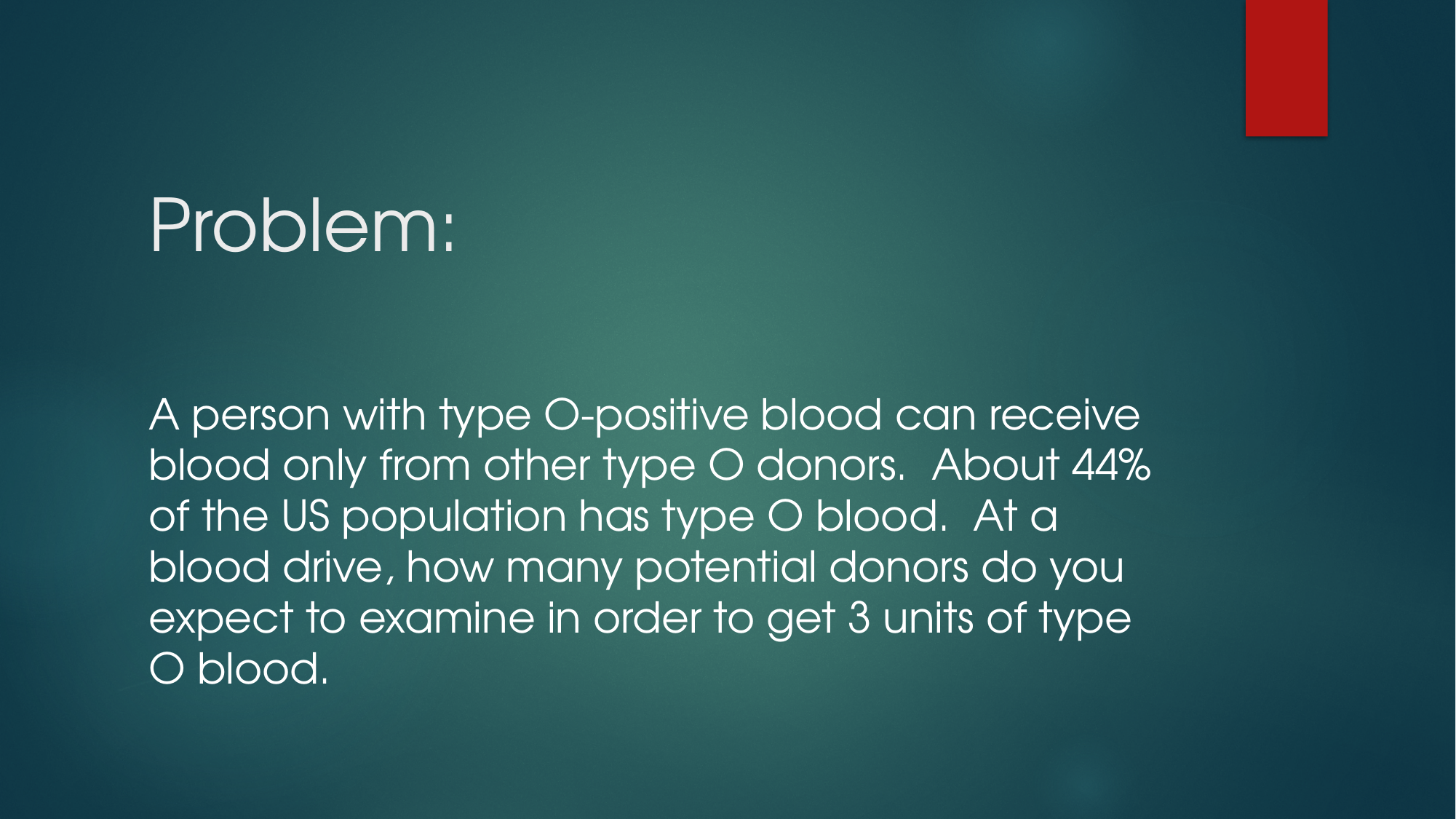

# Problem:
A person with type O-positive blood can receive blood only from other type O donors.  About 44% of the US population has type O blood.  At a blood drive, how many potential donors do you expect to examine in order to get 3 units of type O blood.